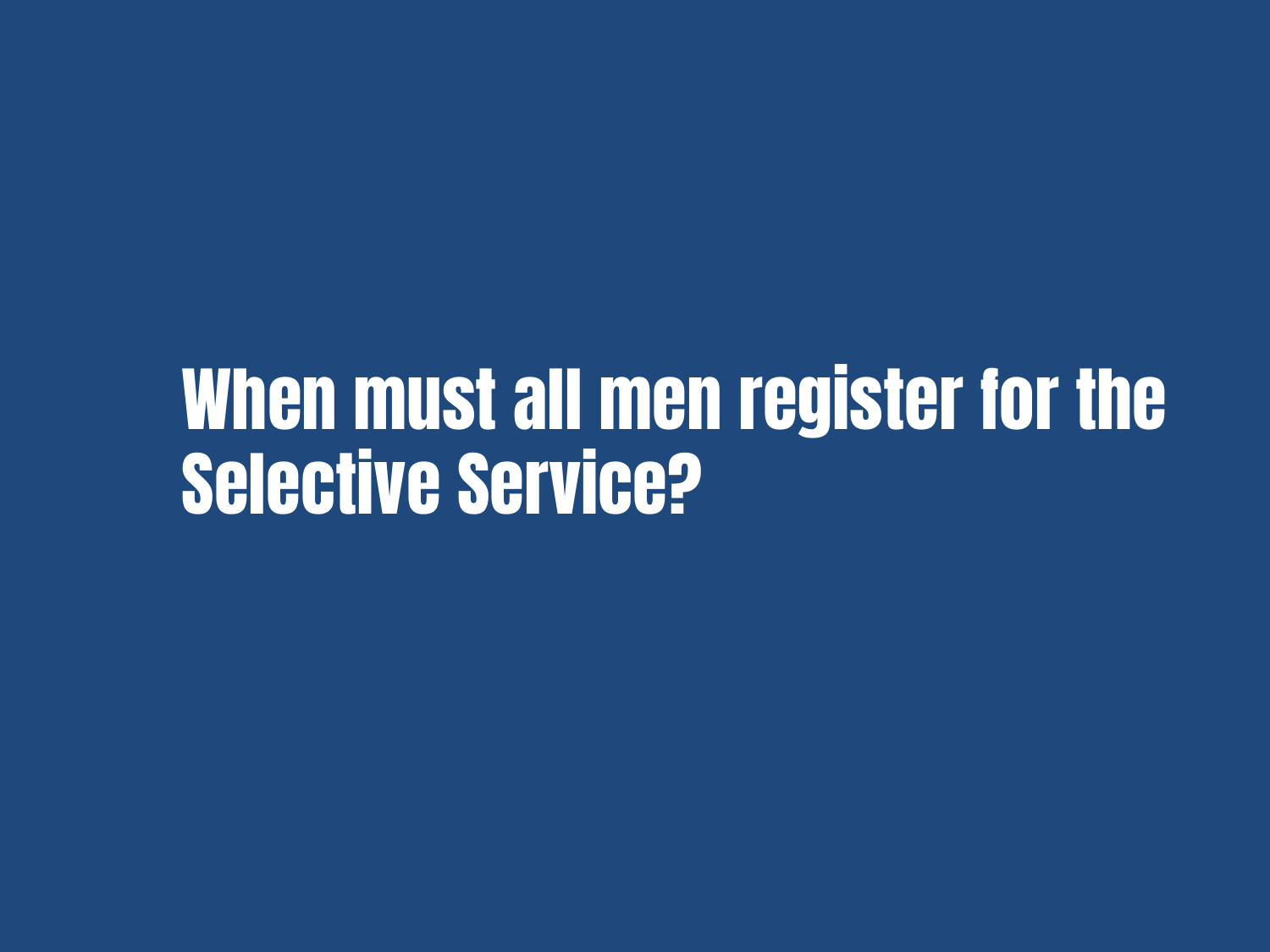

When must all men register for the Selective Service?